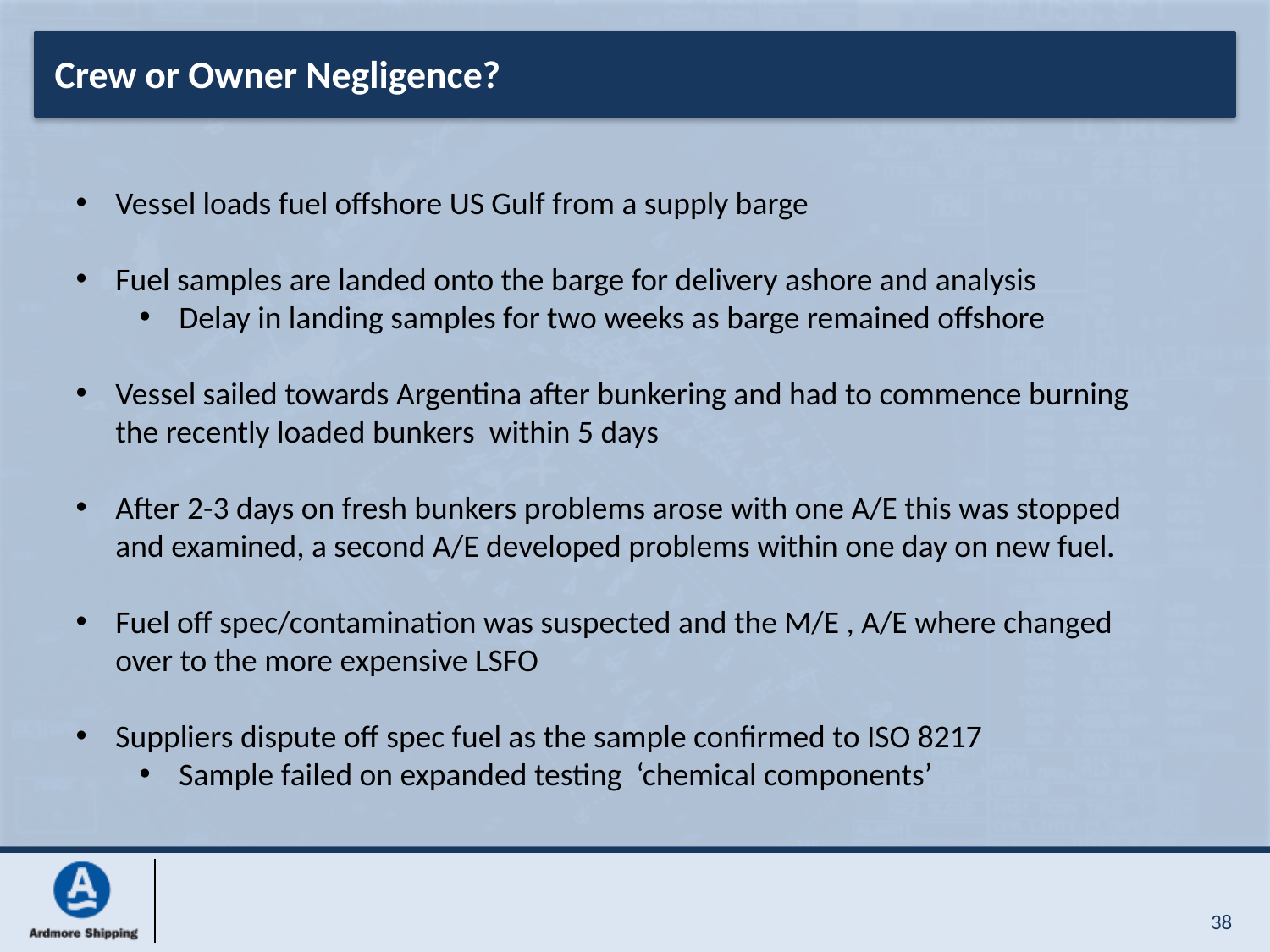

Crew or Owner Negligence?

Vessel loads fuel offshore US Gulf from a supply barge

Fuel samples are landed onto the barge for delivery ashore and analysis
Delay in landing samples for two weeks as barge remained offshore

Vessel sailed towards Argentina after bunkering and had to commence burning  the recently loaded bunkers  within 5 days

After 2-3 days on fresh bunkers problems arose with one A/E this was stopped and examined, a second A/E developed problems within one day on new fuel.

Fuel off spec/contamination was suspected and the M/E , A/E where changed over to the more expensive LSFO

Suppliers dispute off spec fuel as the sample confirmed to ISO 8217
Sample failed on expanded testing  ‘chemical components’